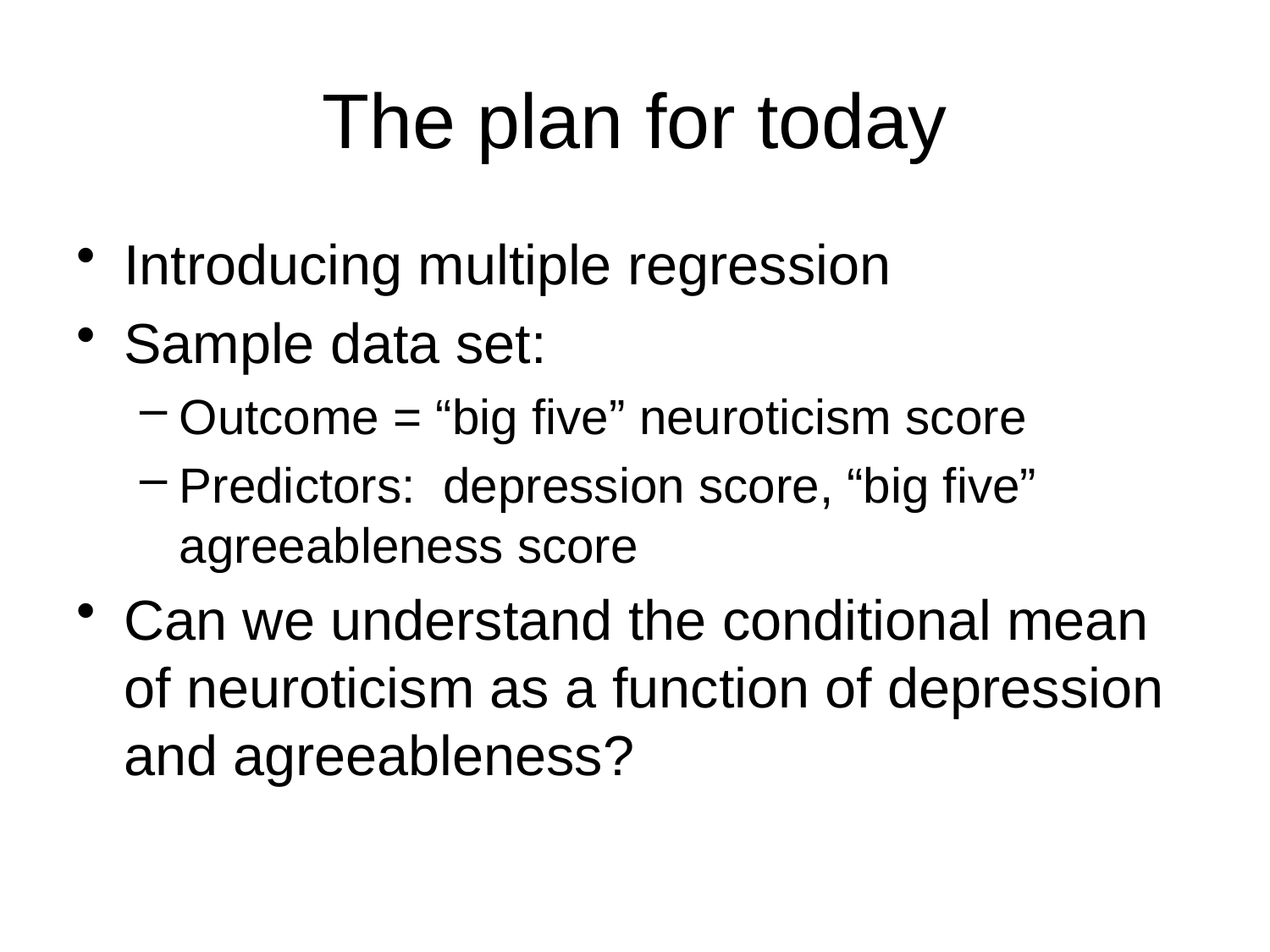

# The plan for today
Introducing multiple regression
Sample data set:
Outcome = “big five” neuroticism score
Predictors:  depression score, “big five” agreeableness score
Can we understand the conditional mean of neuroticism as a function of depression and agreeableness?